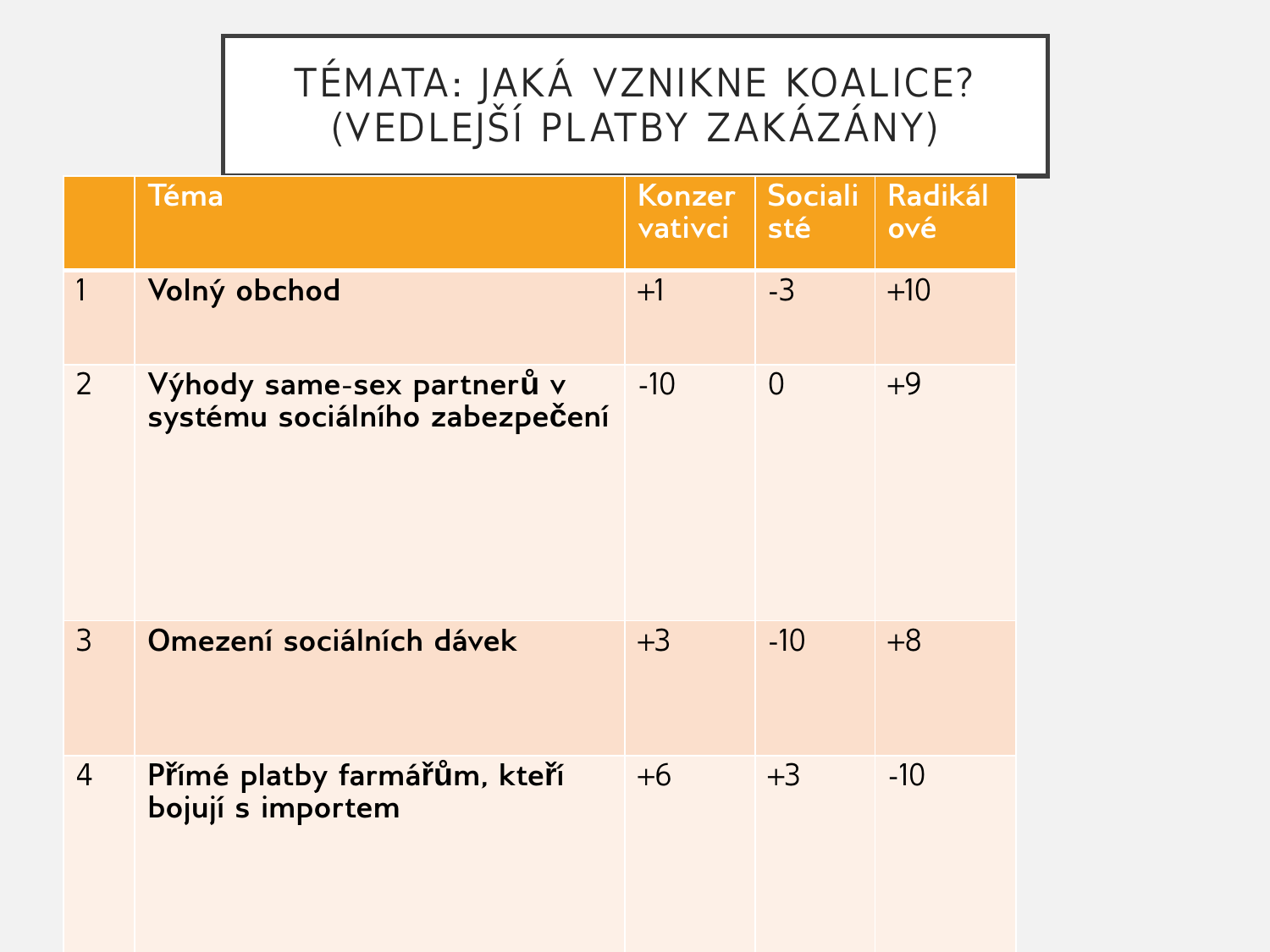

# Témata: jaká vznikne koalice? (vedlejší platby zakázány)
|  | Téma | Konzervativci | Socialisté | Radikálové |
| --- | --- | --- | --- | --- |
| 1 | Volný obchod | +1 | -3 | +10 |
| 2 | Výhody same-sex partnerů v systému sociálního zabezpečení | -10 | 0 | +9 |
| 3 | Omezení sociálních dávek | +3 | -10 | +8 |
| 4 | Přímé platby farmářům, kteří bojují s importem | +6 | +3 | -10 |